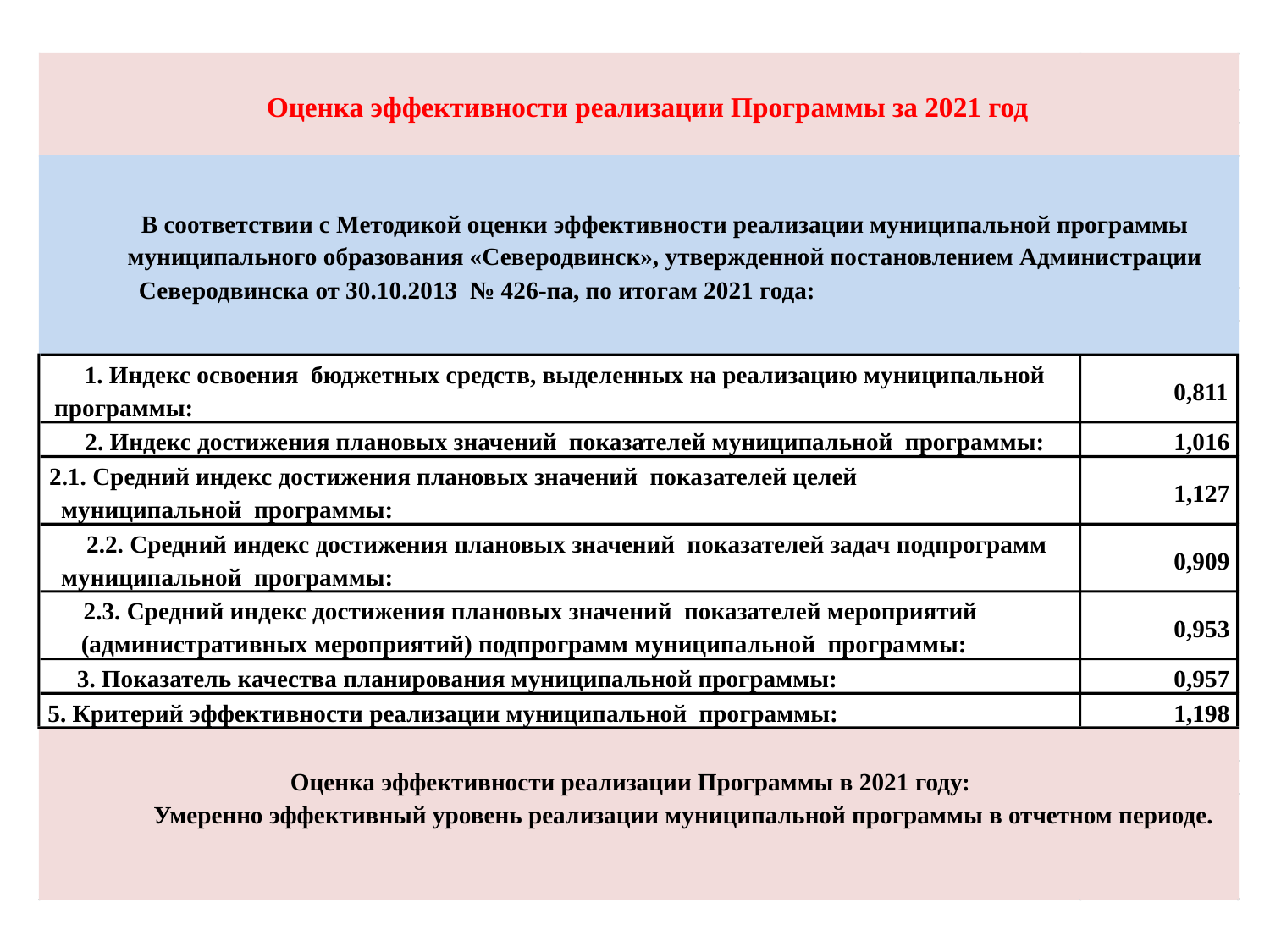

Оценка эффективности реализации Программы за 2021 год

В соответствии с Методикой оценки эффективности реализации муниципальной программы
муниципального образования «Северодвинск», утвержденной постановлением Администрации
Северодвинска от 30.10.2013  № 426-па, по итогам 2021 года:

1. Индекс освоения  бюджетных средств, выделенных на реализацию муниципальной
0,811
программы:

2. Индекс достижения плановых значений  показателей муниципальной  программы:
1,016

2.1. Средний индекс достижения плановых значений  показателей целей
1,127
муниципальной  программы:

2.2. Средний индекс достижения плановых значений  показателей задач подпрограмм
0,909
муниципальной  программы:

2.3. Средний индекс достижения плановых значений  показателей мероприятий
0,953
(административных мероприятий) подпрограмм муниципальной  программы:

3. Показатель качества планирования муниципальной программы:
0,957

5. Критерий эффективности реализации муниципальной  программы:
1,198

Оценка эффективности реализации Программы в 2021 году:

Умеренно эффективный уровень реализации муниципальной программы в отчетном периоде.